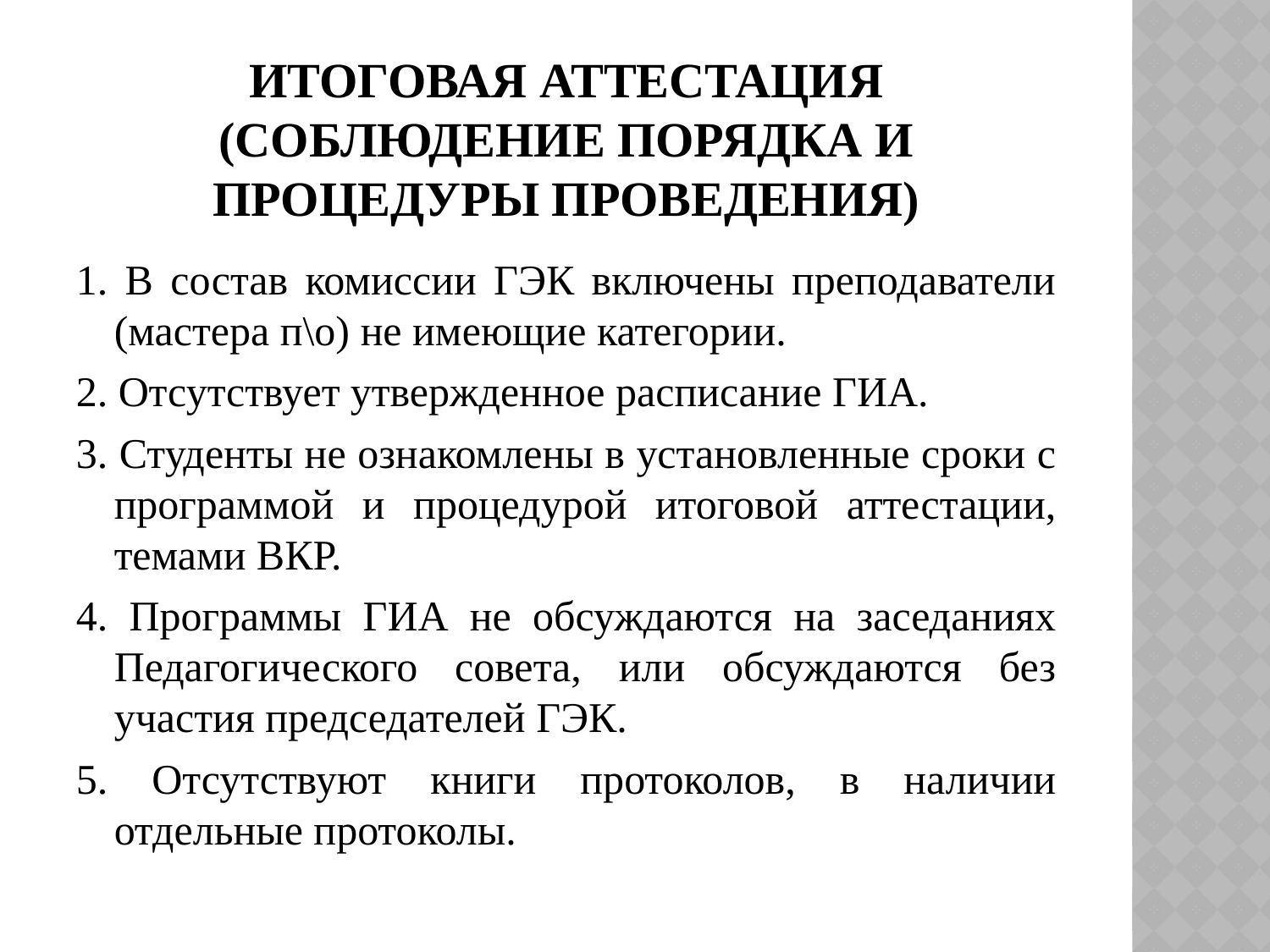

# итоговая аттестация (соблюдение порядка и процедуры проведения)
1. В состав комиссии ГЭК включены преподаватели (мастера п\о) не имеющие категории.
2. Отсутствует утвержденное расписание ГИА.
3. Студенты не ознакомлены в установленные сроки с программой и процедурой итоговой аттестации, темами ВКР.
4. Программы ГИА не обсуждаются на заседаниях Педагогического совета, или обсуждаются без участия председателей ГЭК.
5. Отсутствуют книги протоколов, в наличии отдельные протоколы.